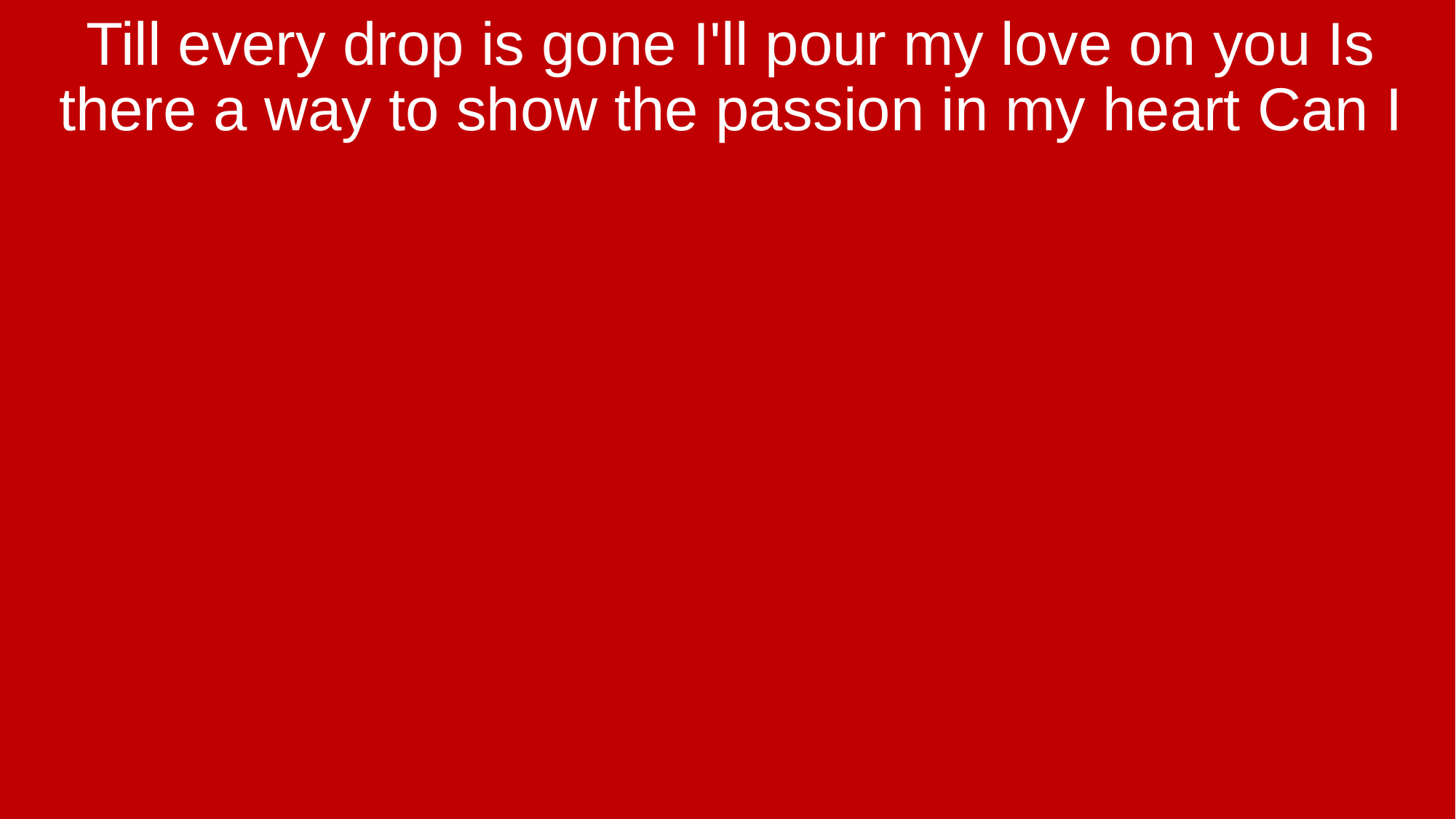

Till every drop is gone I'll pour my love on you Is there a way to show the passion in my heart Can I